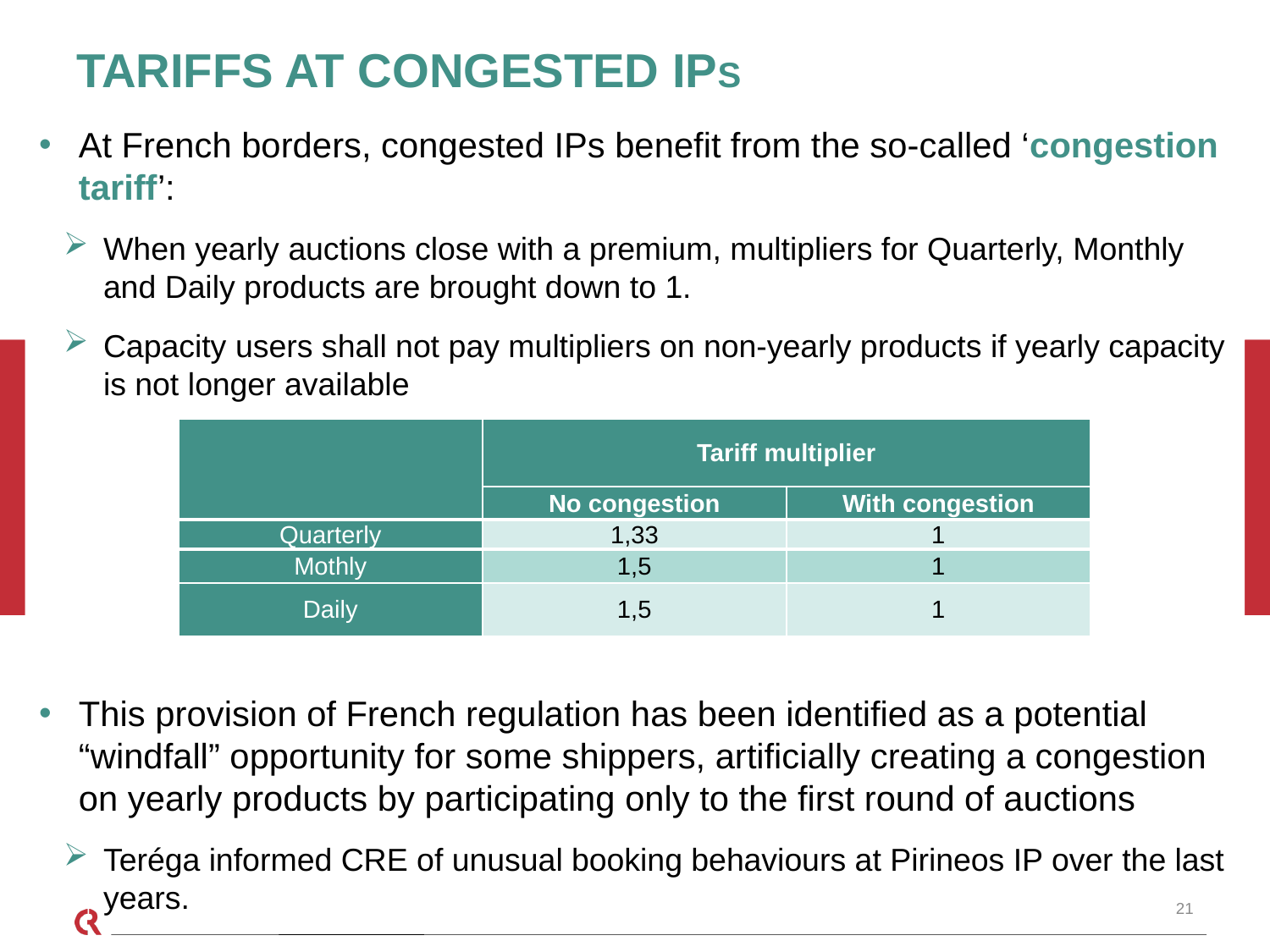

# Tariffs at congested Ips
At French borders, congested IPs benefit from the so-called ‘congestion tariff’:
When yearly auctions close with a premium, multipliers for Quarterly, Monthly and Daily products are brought down to 1.
Capacity users shall not pay multipliers on non-yearly products if yearly capacity is not longer available

This provision of French regulation has been identified as a potential “windfall” opportunity for some shippers, artificially creating a congestion on yearly products by participating only to the first round of auctions
Teréga informed CRE of unusual booking behaviours at Pirineos IP over the last years.

|  | Tariff multiplier |  |
| --- | --- | --- |
|  | No congestion | With congestion |
| Quarterly | 1,33 | 1 |
| Mothly | 1,5 | 1 |
| Daily | 1,5 | 1 |
21